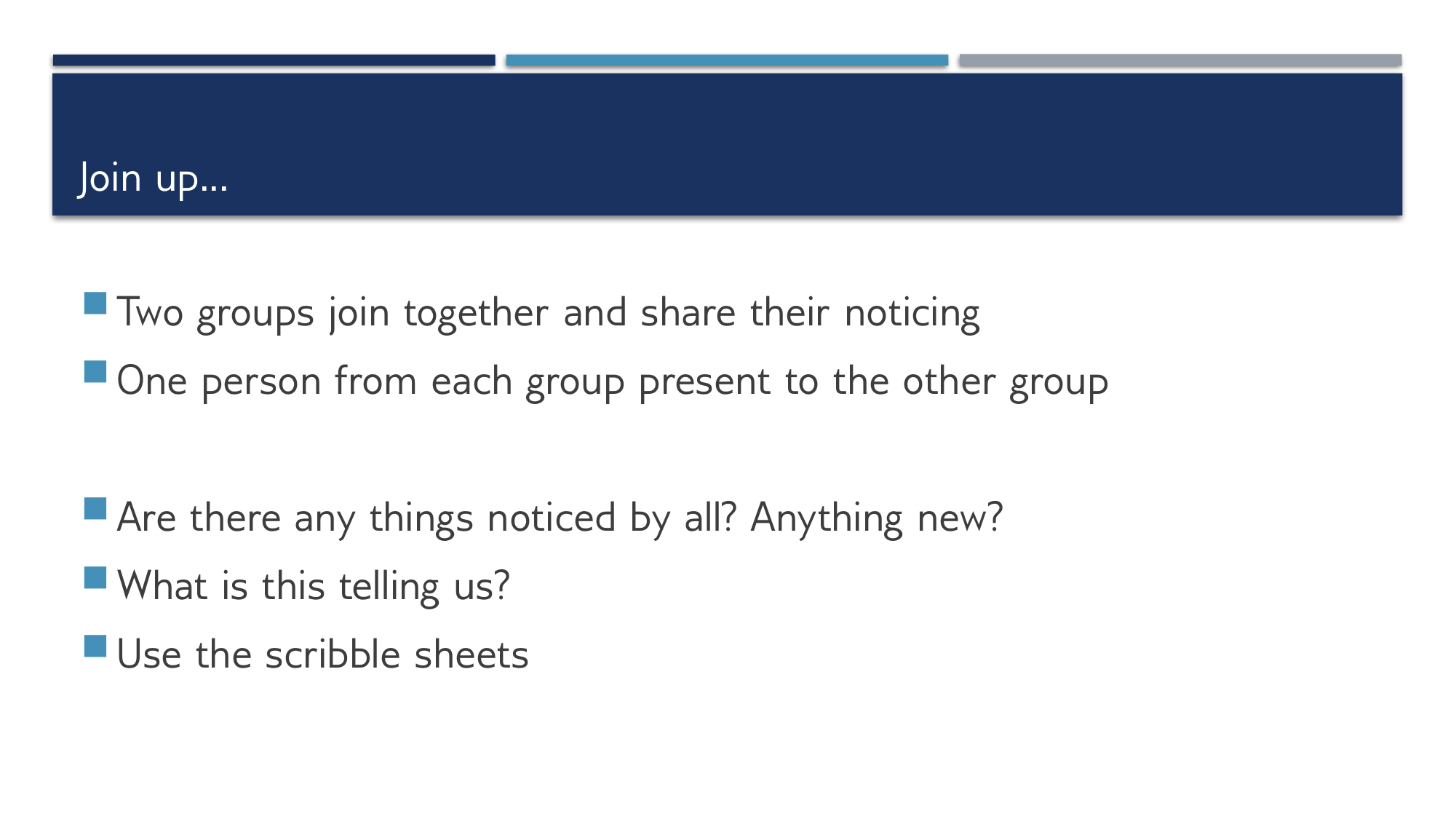

# Join up...
Two groups join together and share their noticing
One person from each group present to the other group

Are there any things noticed by all? Anything new?
What is this telling us?
Use the scribble sheets